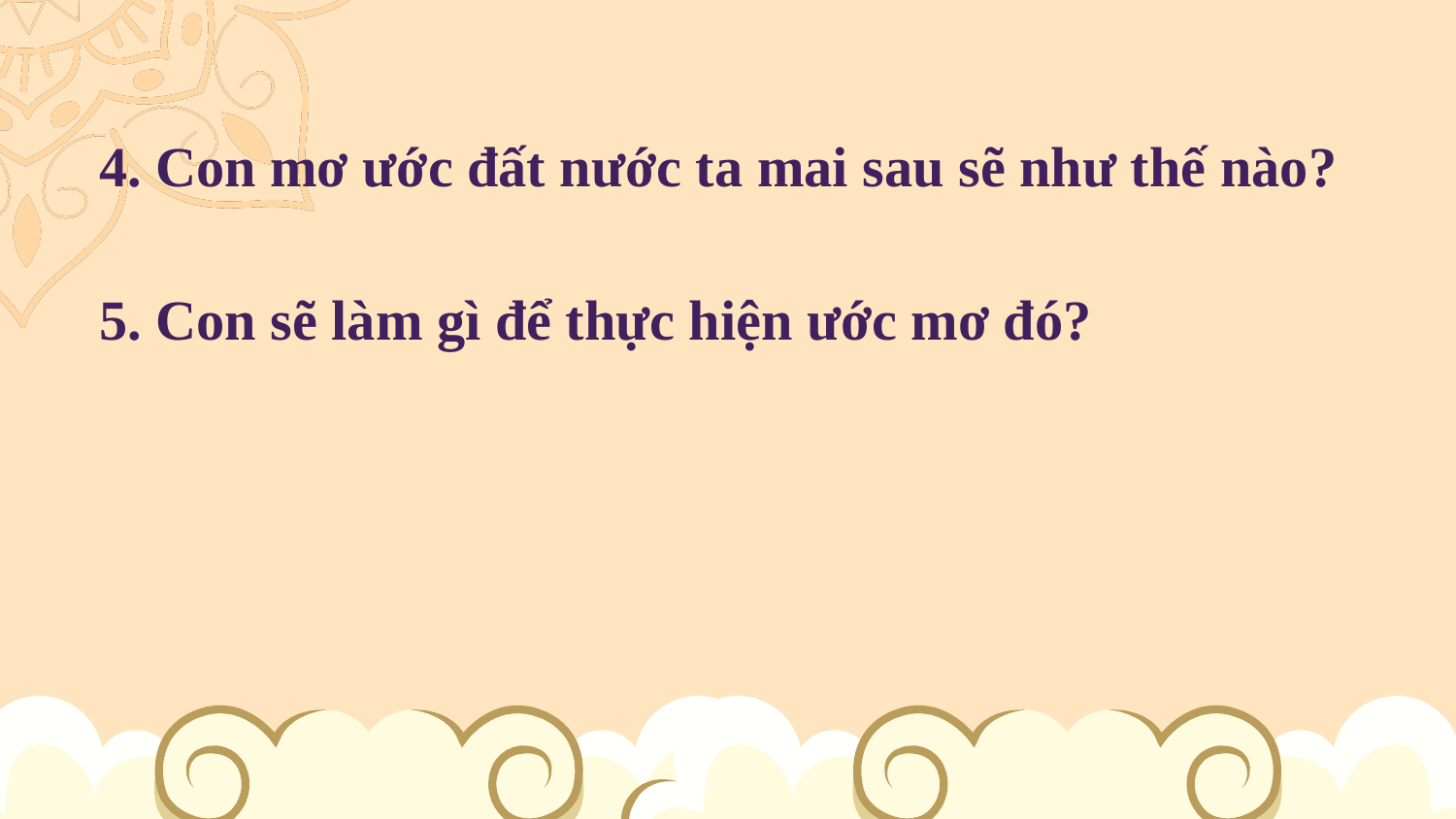

4. Con mơ ước đất nước ta mai sau sẽ như thế nào?
5. Con sẽ làm gì để thực hiện ước mơ đó?